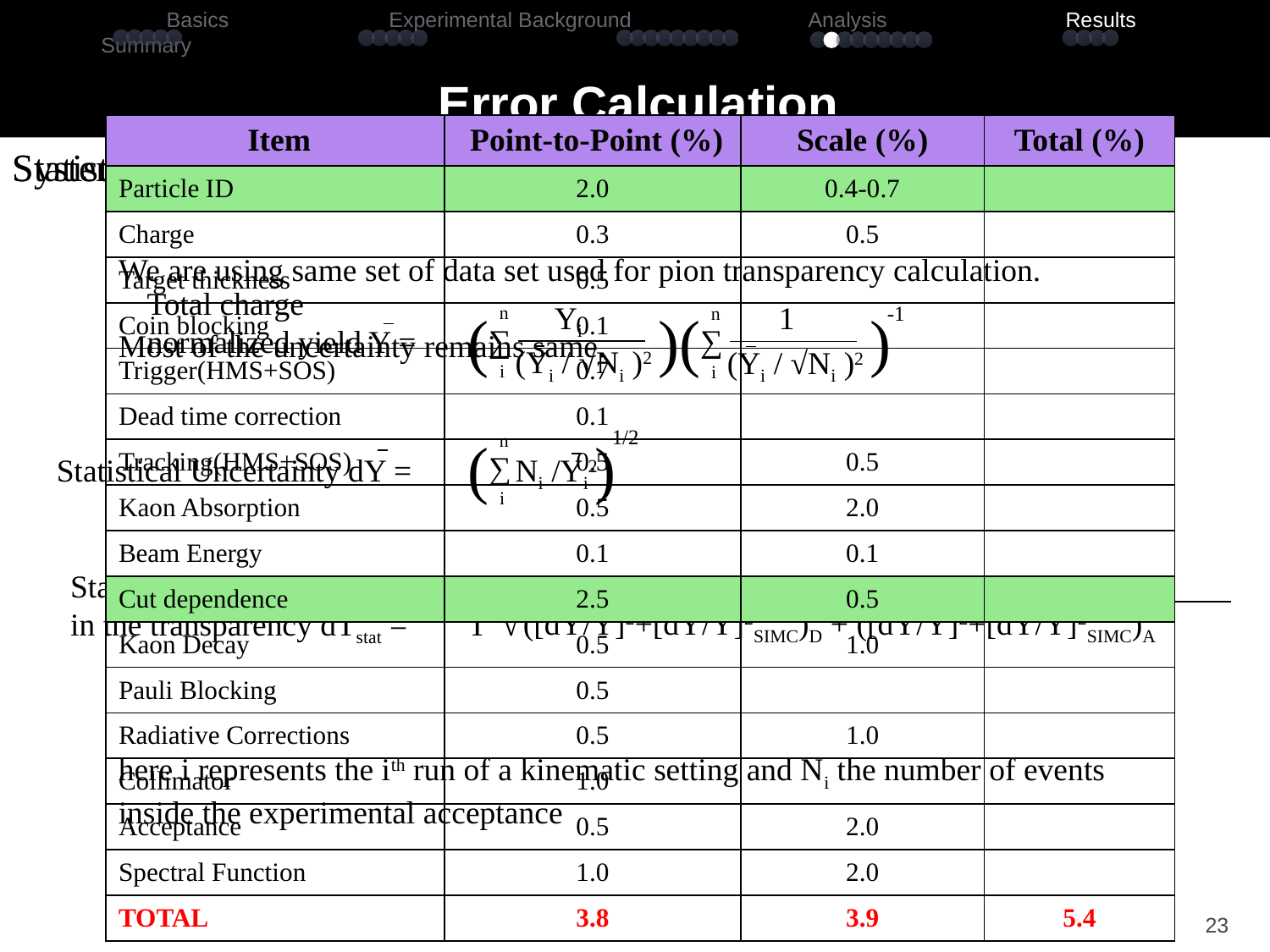

# Error Calculation
                          Basics                           Experimental Background                              Analysis                              Results                                    Summary

| Item | Point-to-Point (%)‏ | Scale (%) | Total (%) |
| --- | --- | --- | --- |
| Particle ID | 2.0 | 0.4-0.7 |  |
| Charge | 0.3 | 0.5 |  |
| Target thickness | 0.5 |  |  |
| Coin blocking | 0.1 |  |  |
| Trigger(HMS+SOS)‏ | 0.7 |  |  |
| Dead time correction | 0.1 |  |  |
| Tracking(HMS+SOS)‏ | 0.5 | 0.5 |  |
| Kaon Absorption | 0.5 | 2.0 |  |
| Beam Energy | 0.1 | 0.1 |  |
| Cut dependence | 2.5 | 0.5 |  |
| Kaon Decay | 0.5 | 1.0 |  |
| Pauli Blocking | 0.5 |  |  |
| Radiative Corrections | 0.5 | 1.0 |  |
| Collimator | 1.0 |  |  |
| Acceptance | 0.5 | 2.0 |  |
| Spectral Function | 1.0 | 2.0 |  |
| TOTAL | 3.8 | 3.9 | 5.4 |
Statistical Uncertainty:
Systematic Uncertainty:
We are using same set of data set used for pion transparency calculation.

Most of the uncertainty remains same.
Total charge
normalized yield Y =
Yi
(	    )
n
∑
(Yi / √Ni )2
i
1
(	    )
n
∑
(Yi / √Ni )2
i
-1
-1/2
n
(	)
∑
Ni /Yi2
i
Statistical Uncertainty dY =
Statistical uncertainty
in the transparency dTstat =
([dY/Y]2+[dY/Y]2SIMC)D + ([dY/Y]2+[dY/Y]2SIMC)A
T  √
here i represents the ith run of a kinematic setting and Ni the number of events inside the experimental acceptance
23